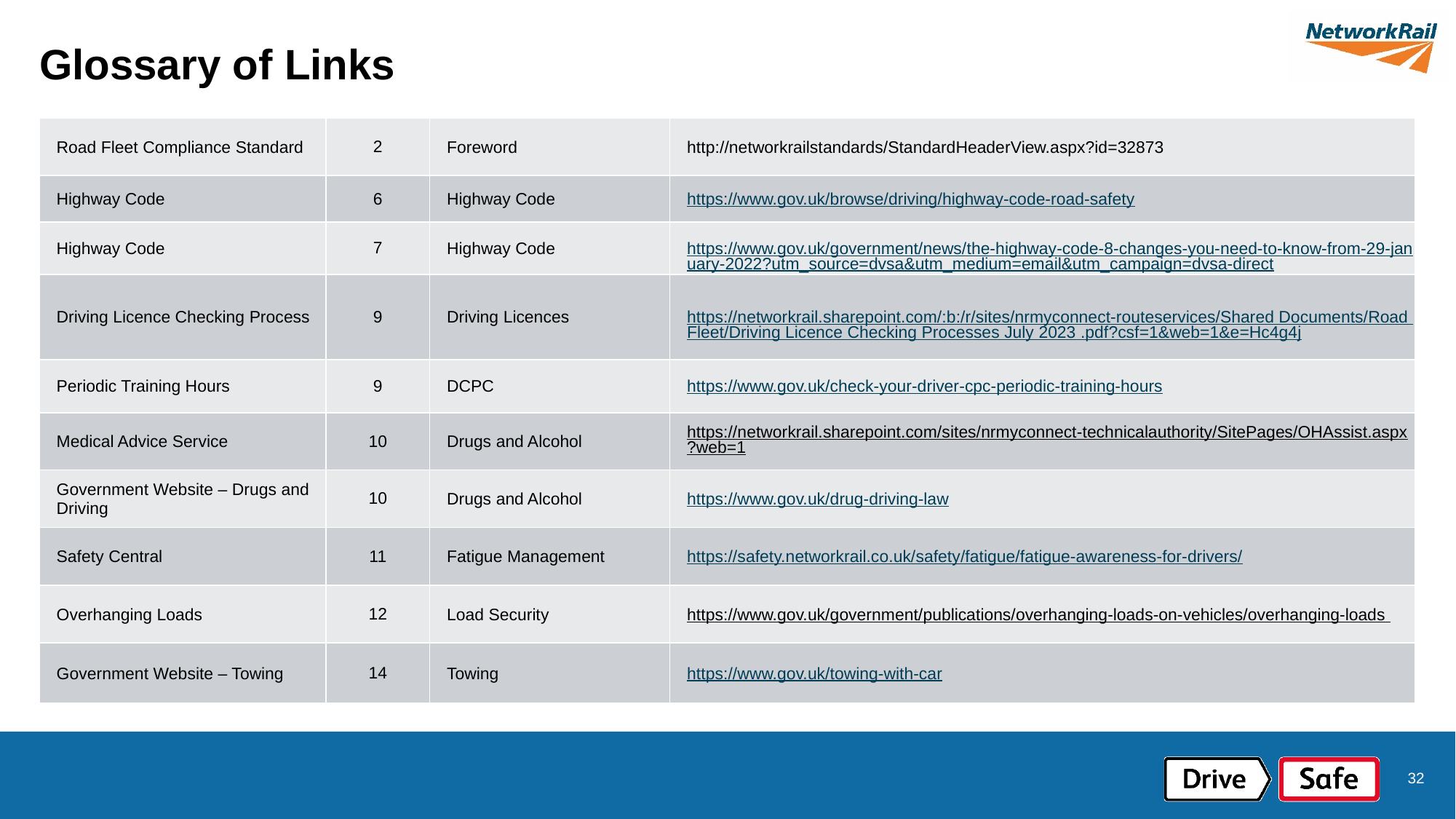

# Glossary of Links
| Subject | Page | Handbook Section | Link |
| --- | --- | --- | --- |
| Road Fleet Compliance Standard | 2 | Foreword | http://networkrailstandards/StandardHeaderView.aspx?id=32873 |
| Highway Code | 6 | Highway Code | https://www.gov.uk/browse/driving/highway-code-road-safety |
| Highway Code | 7 | Highway Code | https://www.gov.uk/government/news/the-highway-code-8-changes-you-need-to-know-from-29-january-2022?utm\_source=dvsa&utm\_medium=email&utm\_campaign=dvsa-direct |
| Driving Licence Checking Process | 9 | Driving Licences | https://networkrail.sharepoint.com/:b:/r/sites/nrmyconnect-routeservices/Shared Documents/Road Fleet/Driving Licence Checking Processes July 2023 .pdf?csf=1&web=1&e=Hc4g4j |
| Periodic Training Hours | 9 | DCPC | https://www.gov.uk/check-your-driver-cpc-periodic-training-hours |
| Medical Advice Service | 10 | Drugs and Alcohol | https://networkrail.sharepoint.com/sites/nrmyconnect-technicalauthority/SitePages/OHAssist.aspx?web=1 |
| Government Website – Drugs and Driving | 10 | Drugs and Alcohol | https://www.gov.uk/drug-driving-law |
| Safety Central | 11 | Fatigue Management | https://safety.networkrail.co.uk/safety/fatigue/fatigue-awareness-for-drivers/ |
| Overhanging Loads | 12 | Load Security | https://www.gov.uk/government/publications/overhanging-loads-on-vehicles/overhanging-loads |
| Government Website – Towing | 14 | Towing | https://www.gov.uk/towing-with-car |